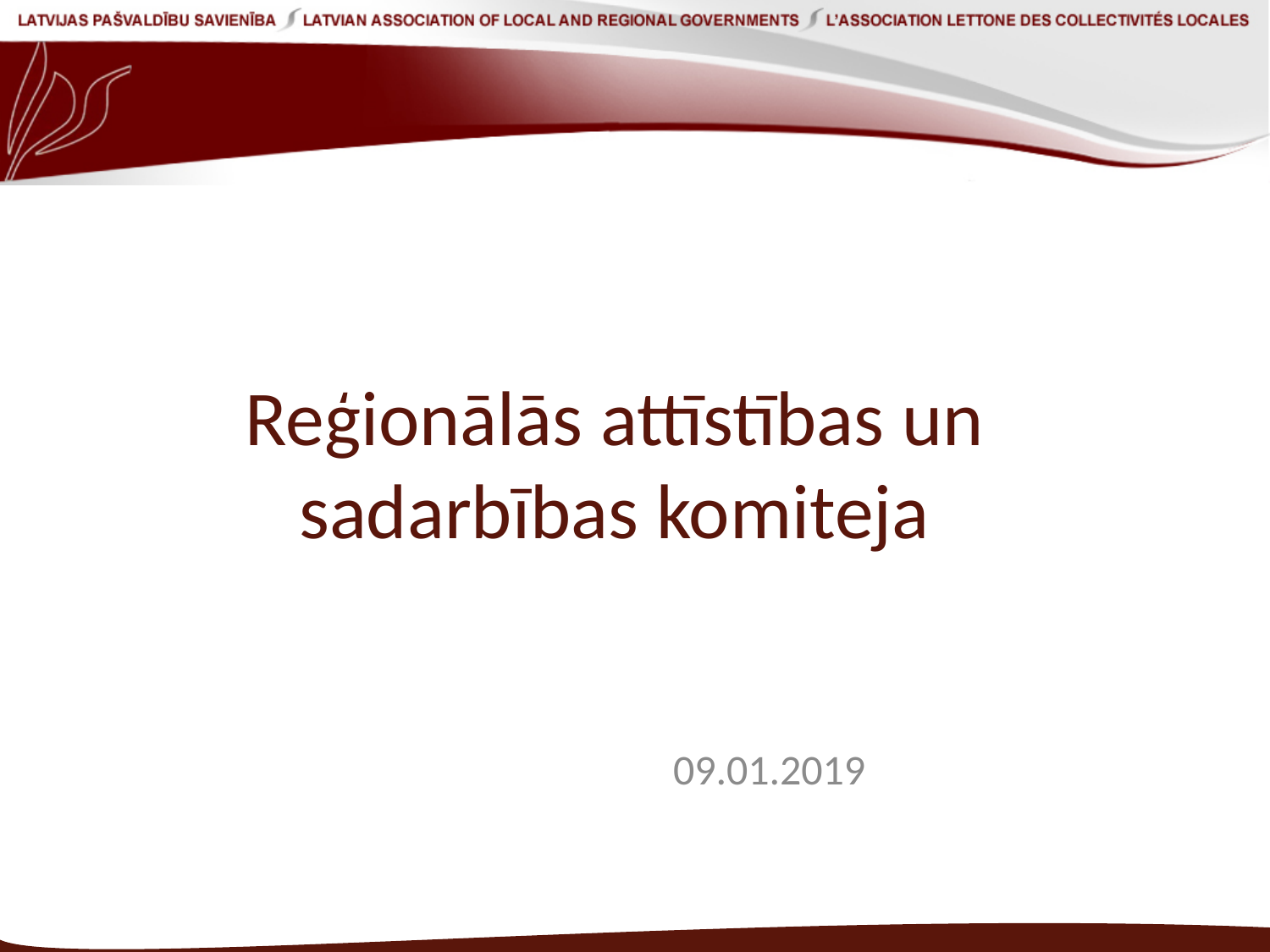

# Reģionālās attīstības un sadarbības komiteja
09.01.2019